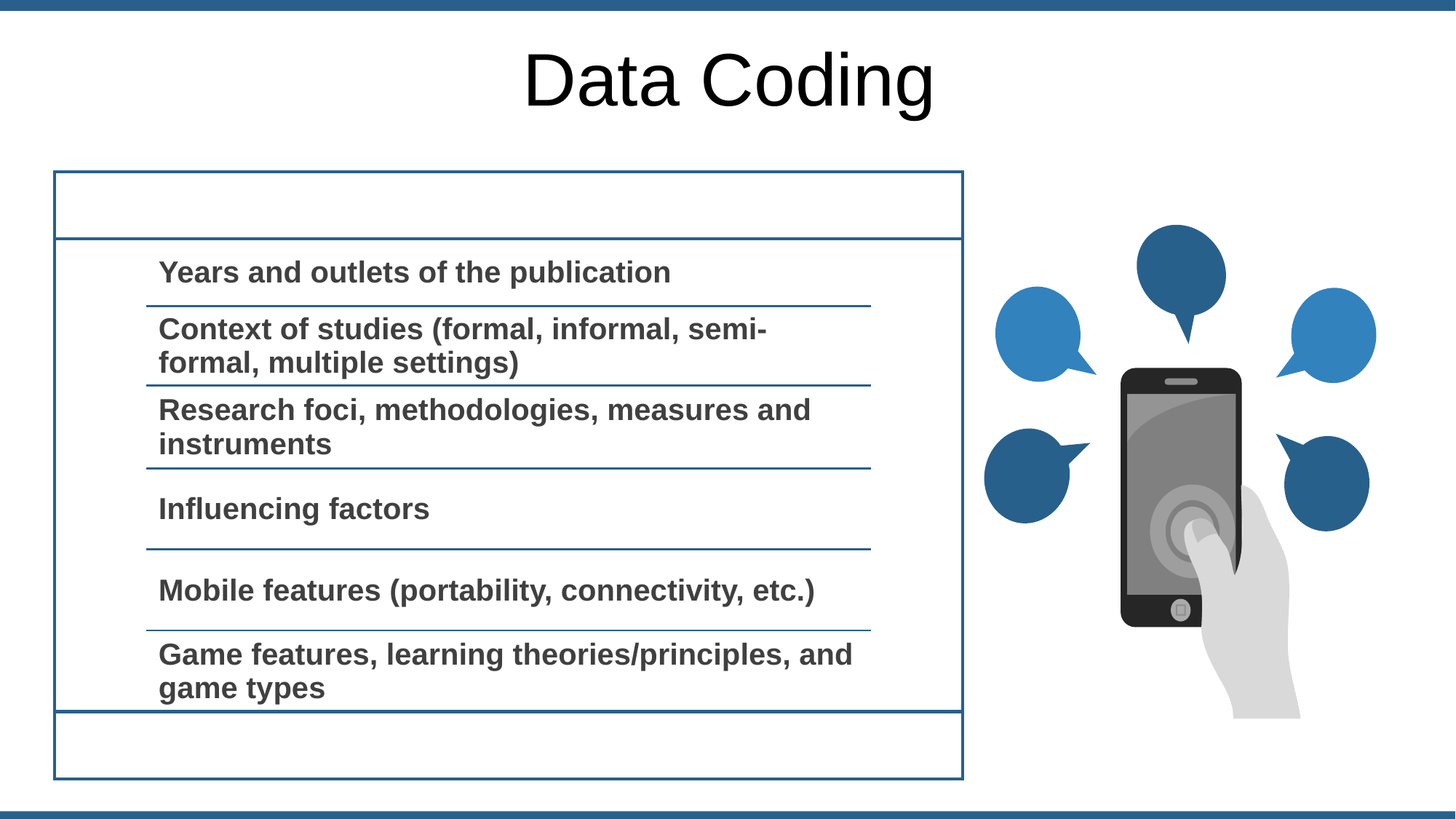

Data Coding
|  |  |  |
| --- | --- | --- |
|  | Years and outlets of the publication |  |
|  | Context of studies (formal, informal, semi-formal, multiple settings) |  |
|  | Research foci, methodologies, measures and instruments |  |
|  | Influencing factors |  |
|  | Mobile features (portability, connectivity, etc.) |  |
|  | Game features, learning theories/principles, and game types |  |
|  |  |  |